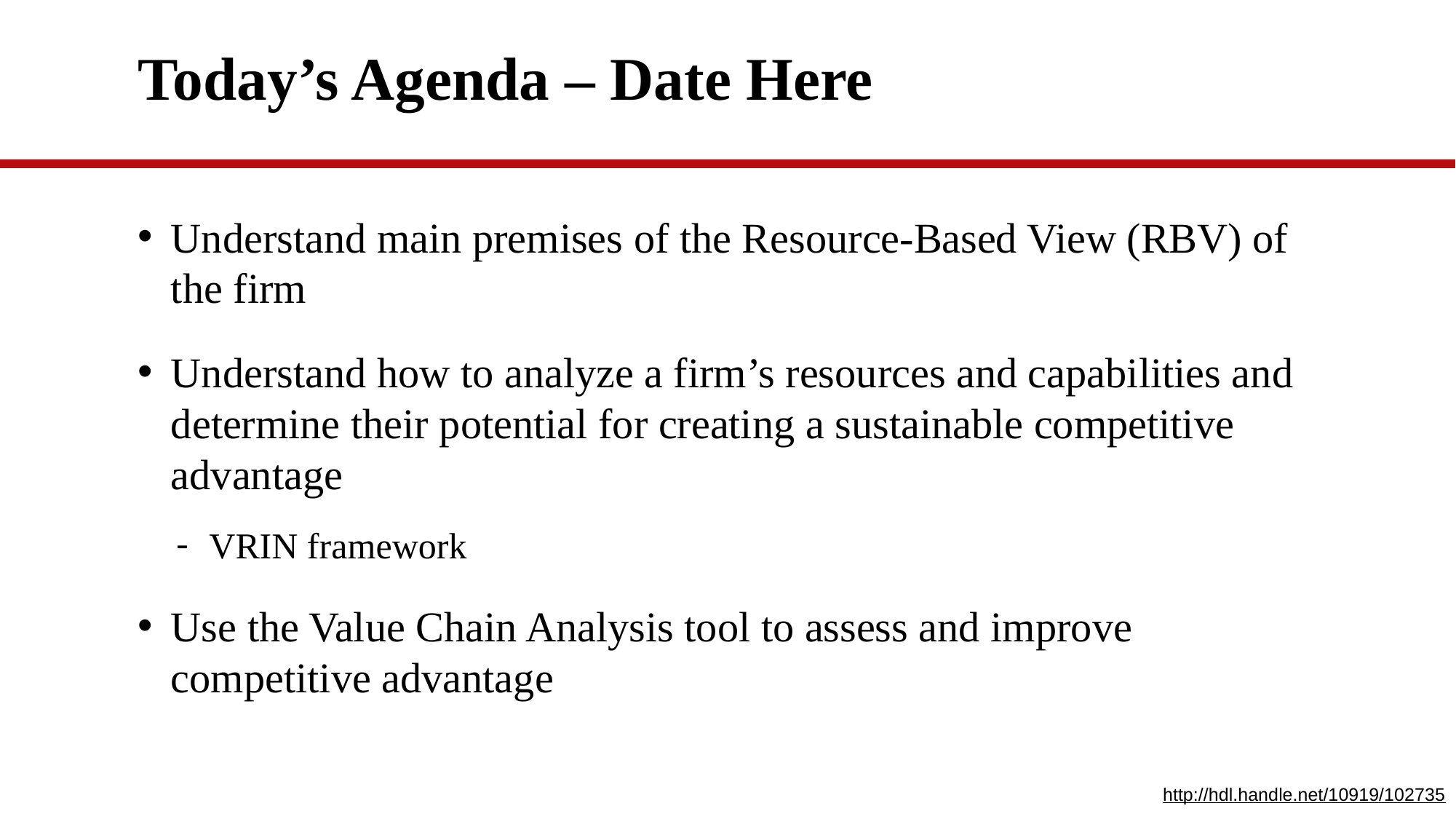

# Today’s Agenda – Date Here
Understand main premises of the Resource-Based View (RBV) of the firm
Understand how to analyze a firm’s resources and capabilities and determine their potential for creating a sustainable competitive advantage
VRIN framework
Use the Value Chain Analysis tool to assess and improve competitive advantage

http://hdl.handle.net/10919/102735